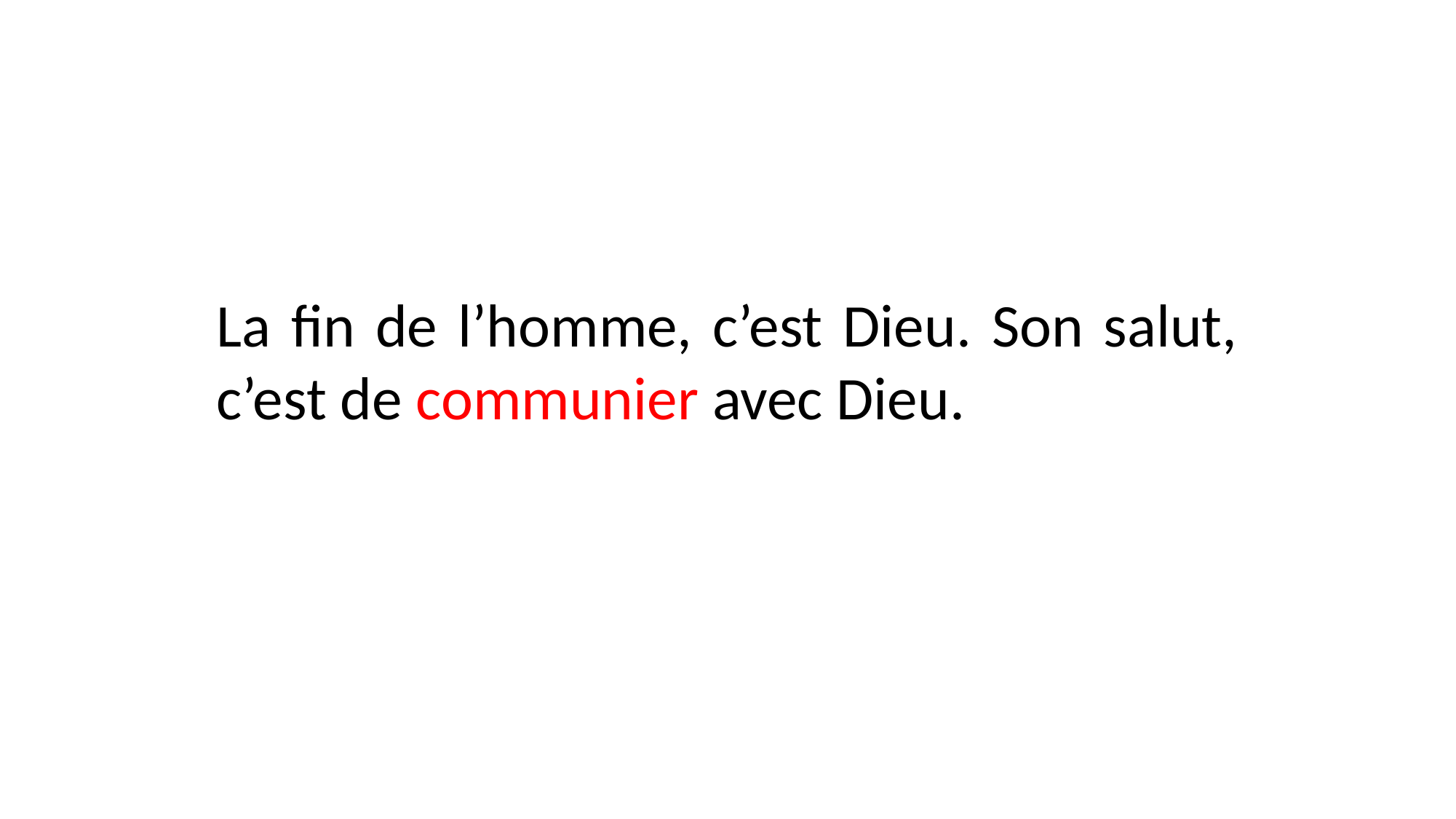

La fin de l’homme, c’est Dieu. Son salut, c’est de communier avec Dieu.